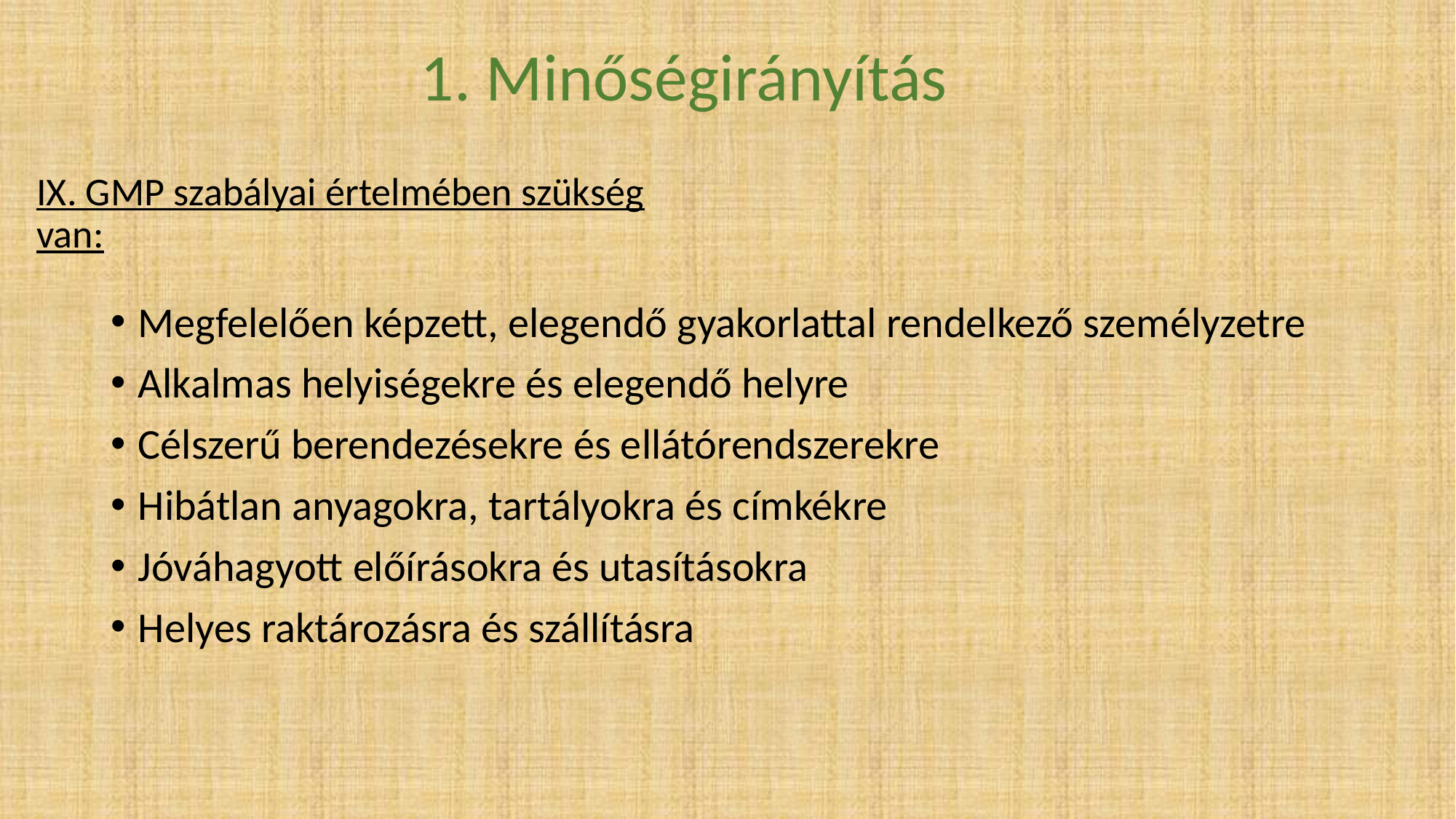

1. Minőségirányítás
# IX. GMP szabályai értelmében szükség van:
Megfelelően képzett, elegendő gyakorlattal rendelkező személyzetre
Alkalmas helyiségekre és elegendő helyre
Célszerű berendezésekre és ellátórendszerekre
Hibátlan anyagokra, tartályokra és címkékre
Jóváhagyott előírásokra és utasításokra
Helyes raktározásra és szállításra